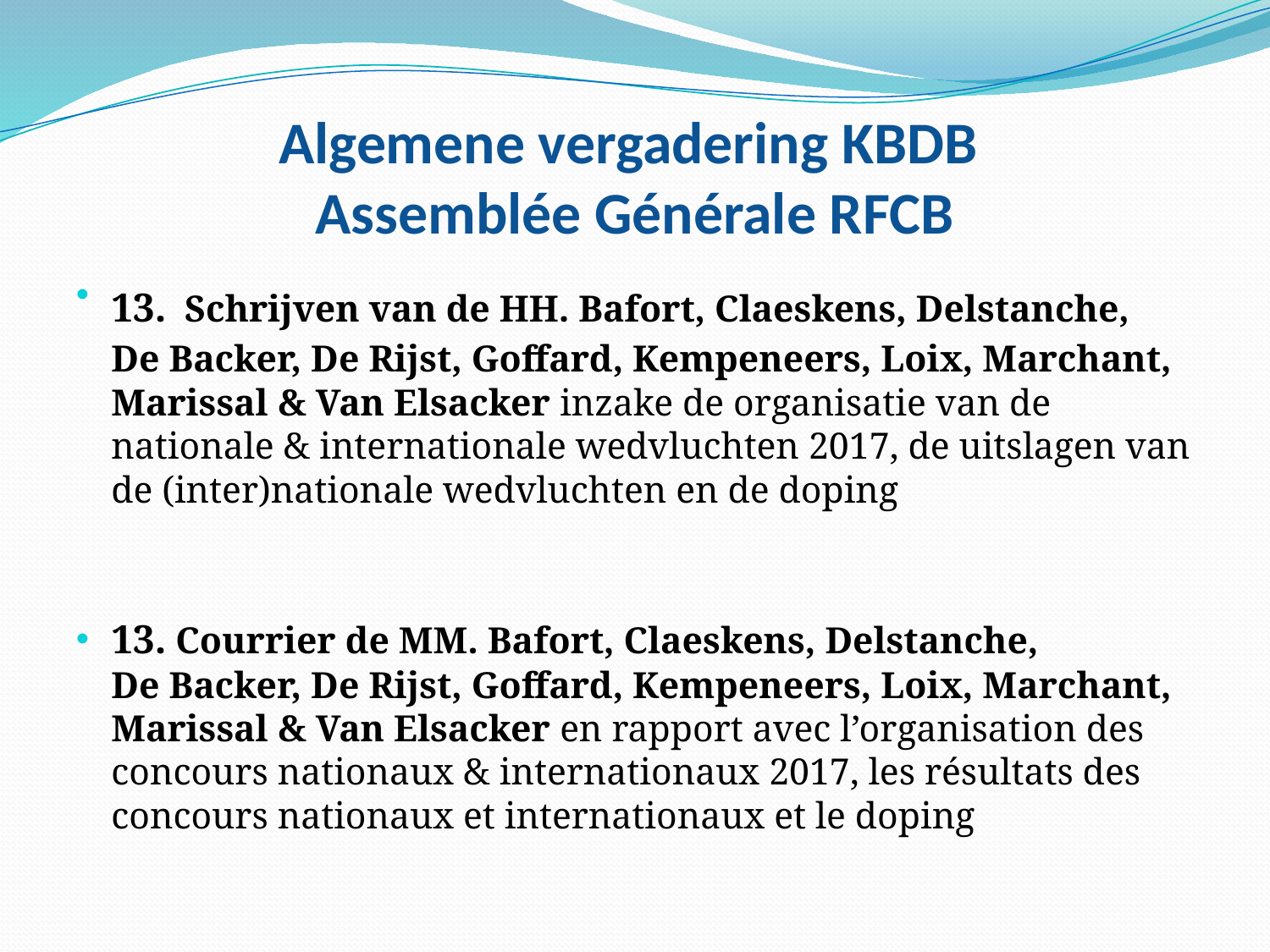

# Algemene vergadering KBDB Assemblée Générale RFCB
13. Schrijven van de HH. Bafort, Claeskens, Delstanche,    De Backer, De Rijst, Goffard, Kempeneers, Loix, Marchant, Marissal & Van Elsacker inzake de organisatie van de nationale & internationale wedvluchten 2017, de uitslagen van de (inter)nationale wedvluchten en de doping

13. Courrier de MM. Bafort, Claeskens, Delstanche,             De Backer, De Rijst, Goffard, Kempeneers, Loix, Marchant, Marissal & Van Elsacker en rapport avec l’organisation des concours nationaux & internationaux 2017, les résultats des concours nationaux et internationaux et le doping